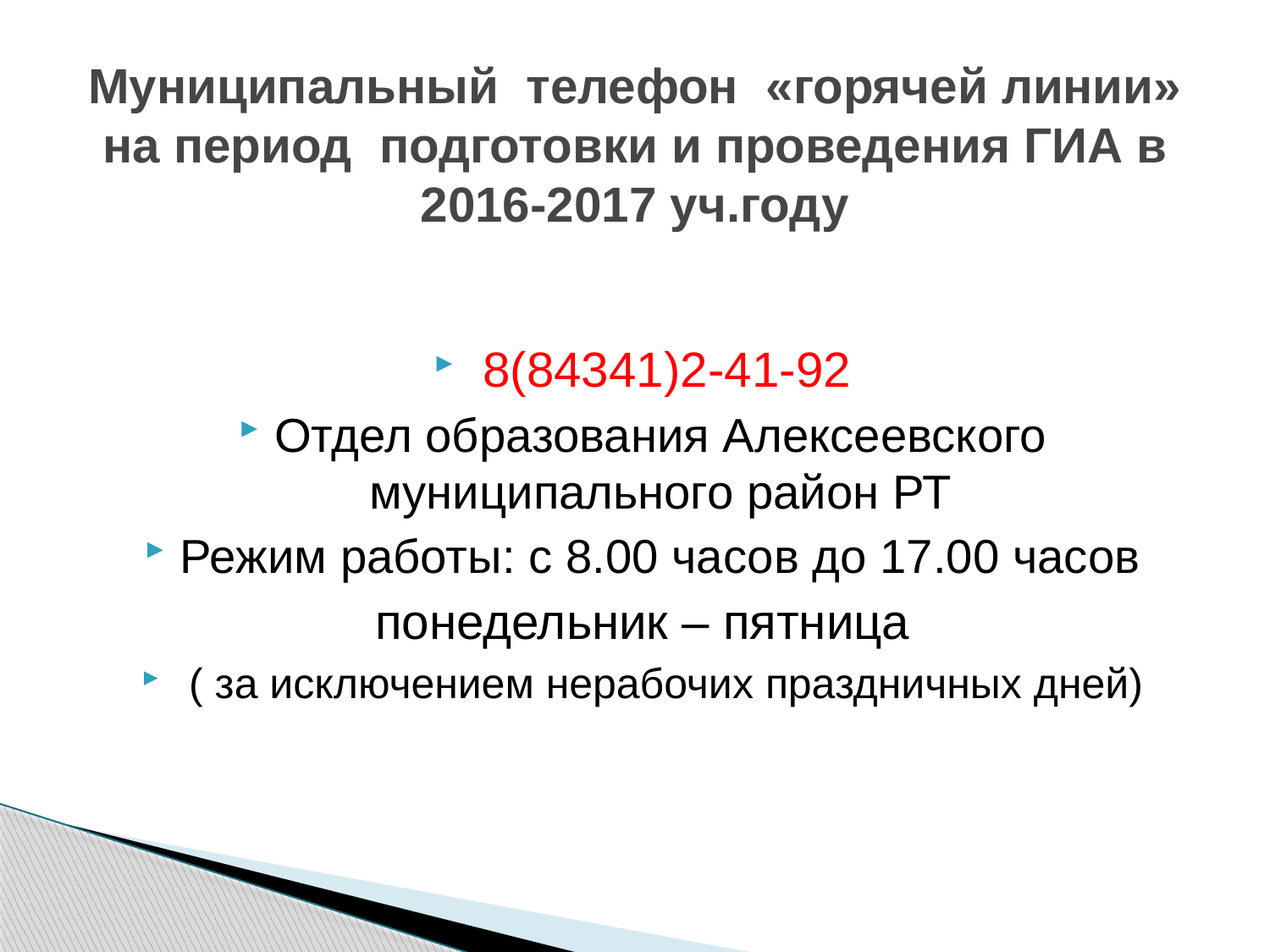

# Муниципальный  телефон  «горячей линии» на период  подготовки и проведения ГИА в 2016-2017 уч.году

 8(84341)2-41-92
Отдел образования Алексеевского муниципального район РТ
Режим работы: с 8.00 часов до 17.00 часов
понедельник – пятница
 ( за исключением нерабочих праздничных дней)